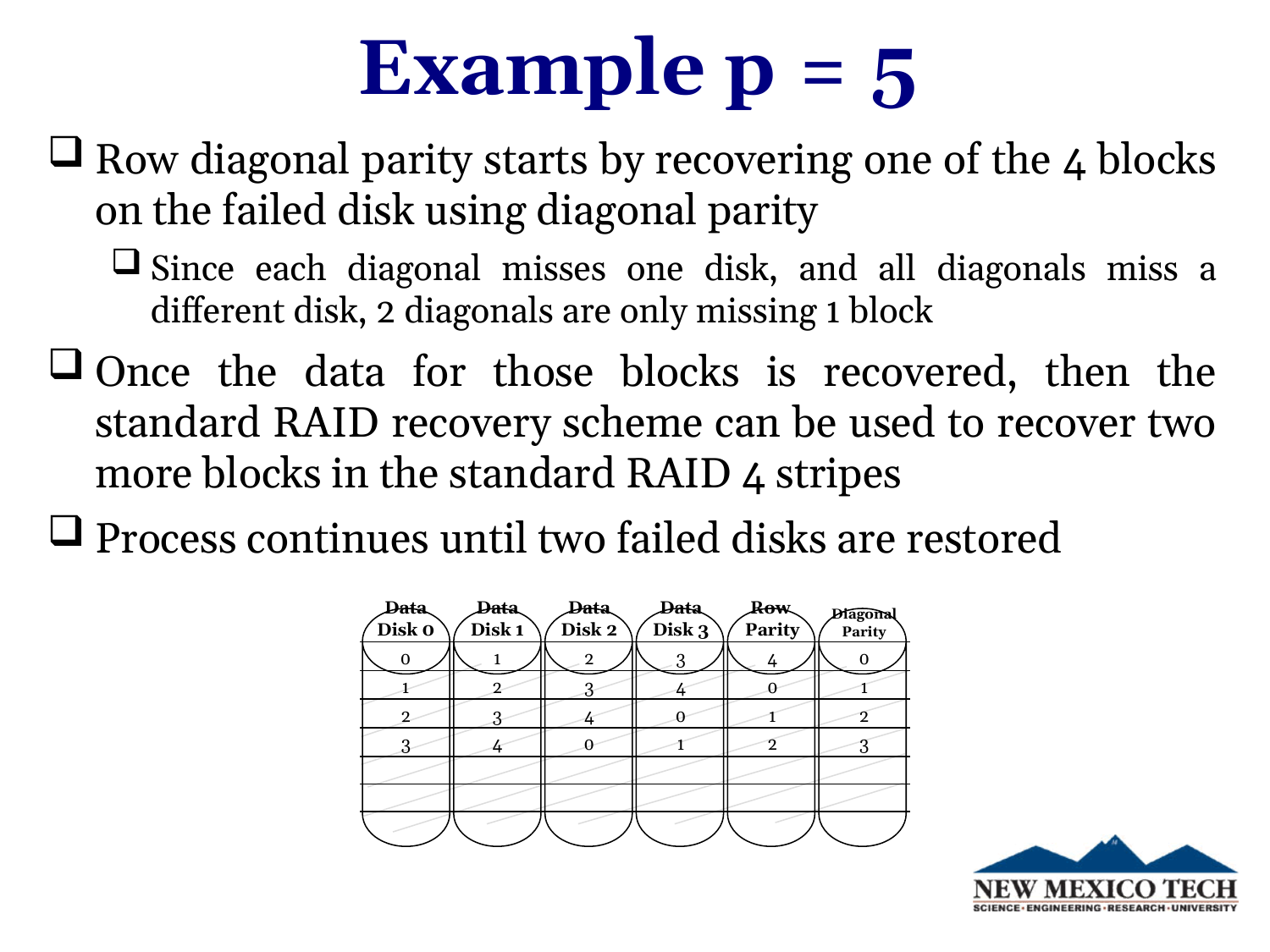

Example p = 5
Row diagonal parity starts by recovering one of the 4 blocks on the failed disk using diagonal parity
Since each diagonal misses one disk, and all diagonals miss a different disk, 2 diagonals are only missing 1 block
Once the data for those blocks is recovered, then the standard RAID recovery scheme can be used to recover two more blocks in the standard RAID 4 stripes
Process continues until two failed disks are restored

|  |  |  |  |  |  |
| --- | --- | --- | --- | --- | --- |
| Data Disk 0 | Data Disk 1 | Data Disk 2 | Data Disk 3 | Row Parity | Diagonal Parity |
| 0 | 1 | 2 | 3 | 4 | 0 |
| 1 | 2 | 3 | 4 | 0 | 1 |
| 2 | 3 | 4 | 0 | 1 | 2 |
| 3 | 4 | 0 | 1 | 2 | 3 |
|  |  |  |  |  |  |
|  |  |  |  |  |  |
|  |  |  |  |  |  |